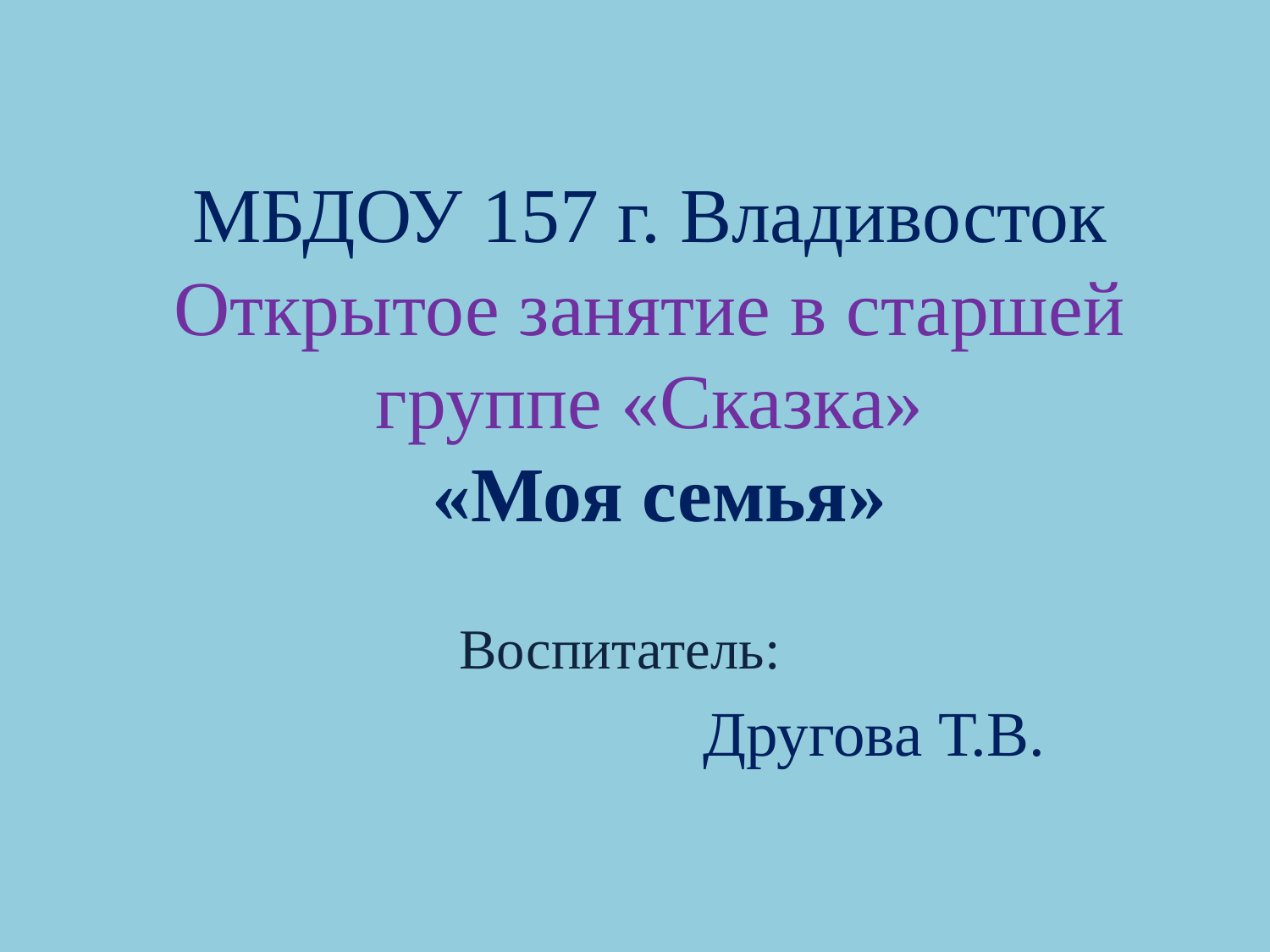

# МБДОУ 157 г. Владивосток Открытое занятие в старшей группе «Сказка» «Моя семья»
Воспитатель:
                                Другова Т.В.